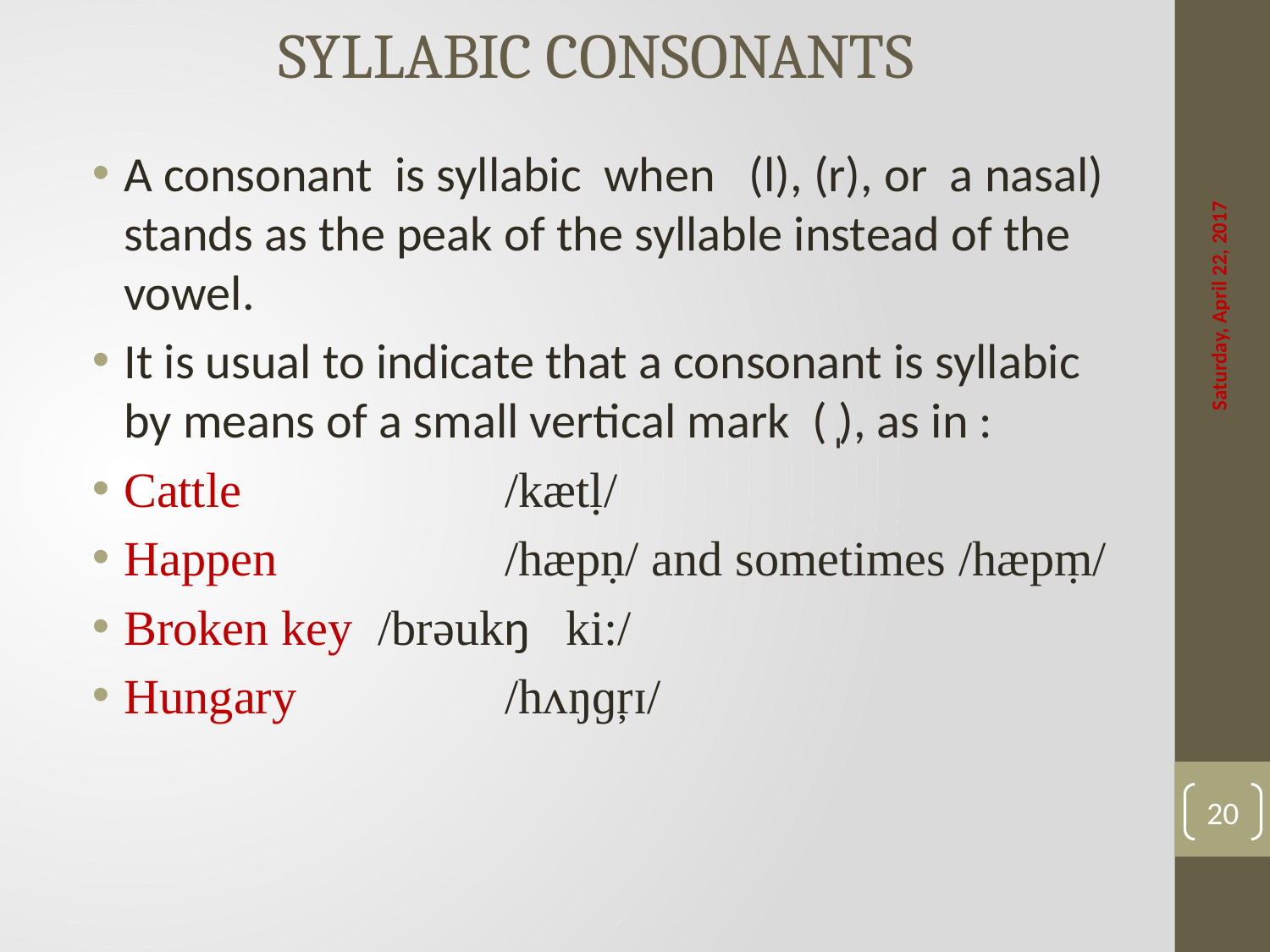

# SYLLABIC CONSONANTS
A consonant  is syllabic  when   (l), (r), or  a nasal) stands as the peak of the syllable instead of the vowel.
It is usual to indicate that a consonant is syllabic by means of a small vertical mark  ( ̩), as in :
Cattle 		/kætḷ/
Happen 		/hæpṇ/ and sometimes /hæpṃ/
Broken key 	/brǝukŋ   ki:/
Hungary 		/hʌŋɡŗɪ/

Saturday, April 22, 2017
20